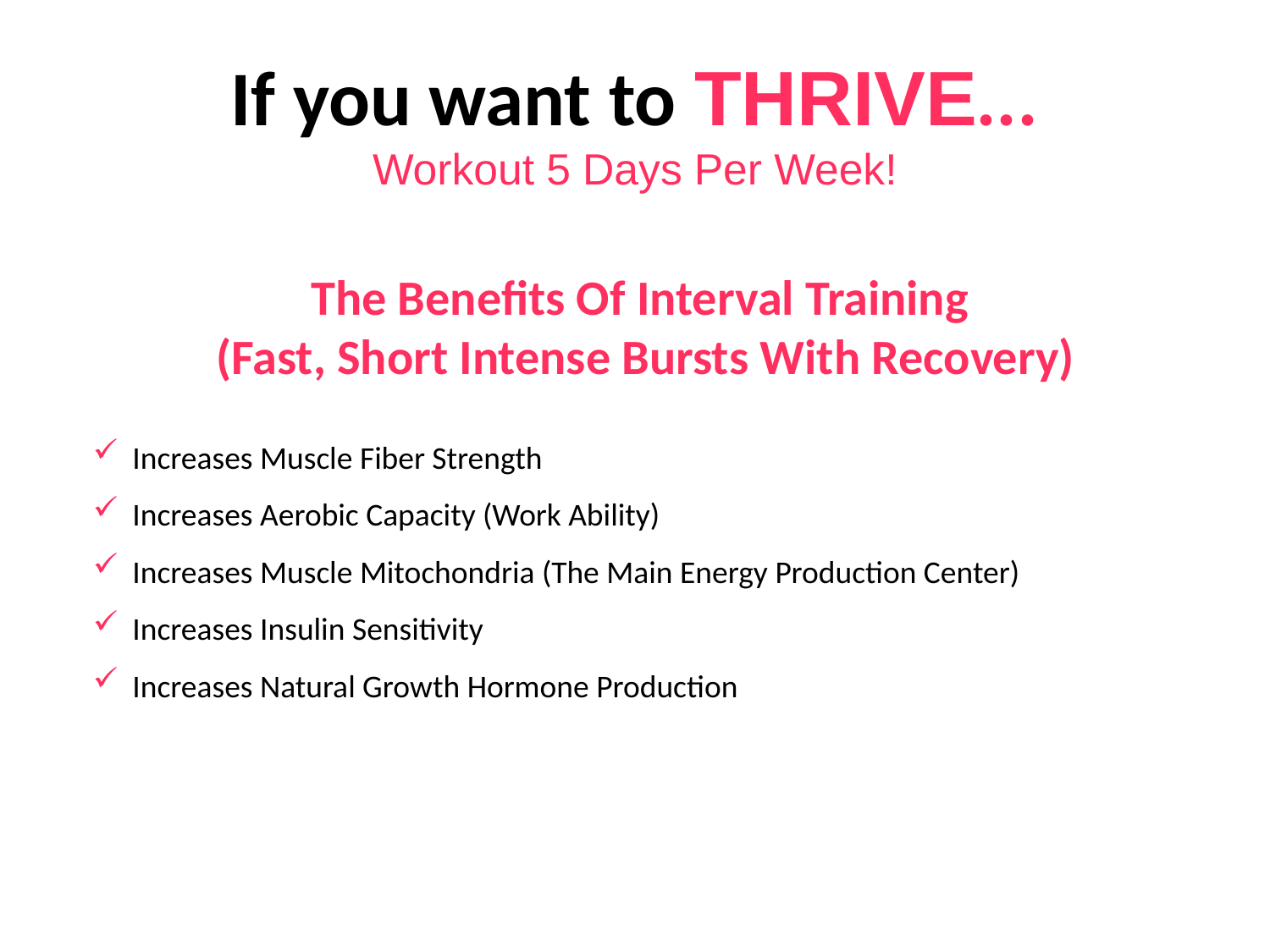

If you want to THRIVE...
Workout 5 Days Per Week!
The Benefits Of Interval Training
(Fast, Short Intense Bursts With Recovery)

Increases Muscle Fiber Strength
Increases Aerobic Capacity (Work Ability)
Increases Muscle Mitochondria (The Main Energy Production Center)
Increases Insulin Sensitivity
Increases Natural Growth Hormone Production